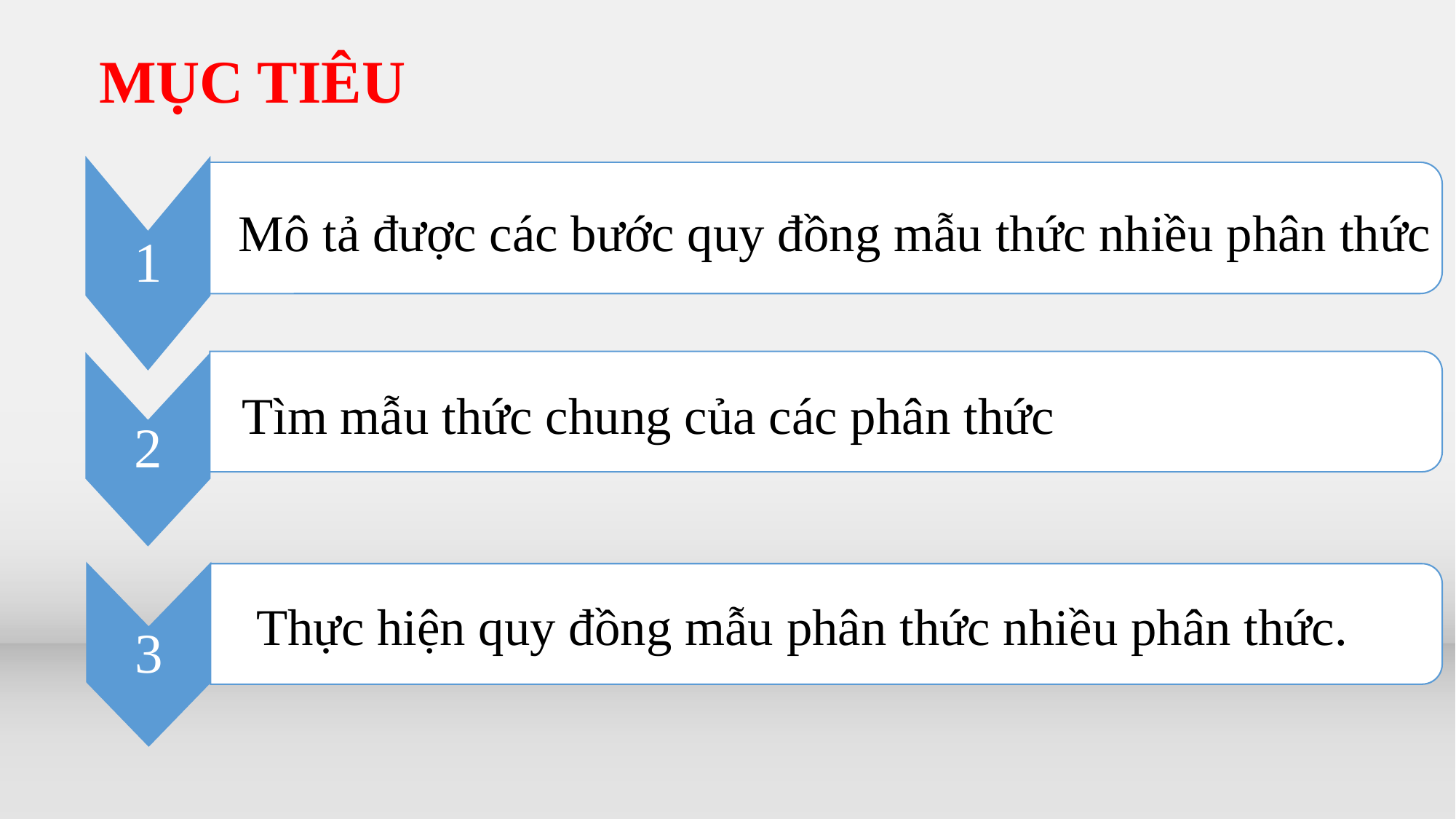

MỤC TIÊU
1
Mô tả được các bước quy đồng mẫu thức nhiều phân thức
2
Tìm mẫu thức chung của các phân thức
3
Thực hiện quy đồng mẫu phân thức nhiều phân thức.